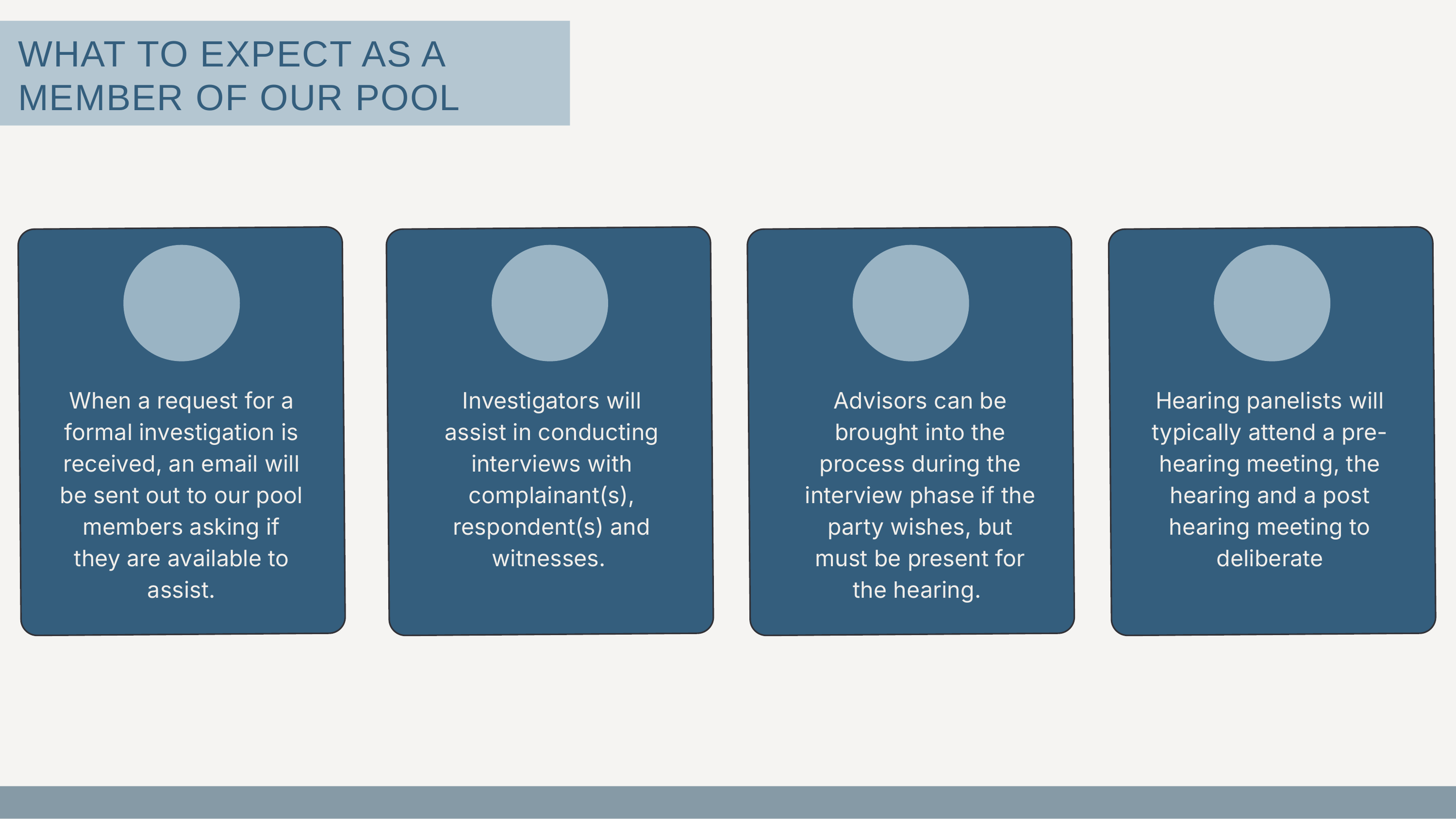

WHAT TO EXPECT AS A MEMBER OF OUR POOL

When a request for a formal investigation is received, an email will be sent out to our pool members asking if they are available to assist.
Advisors can be brought into the process during the interview phase if the party wishes, but must be present for the hearing.

Investigators will assist in conducting interviews with complainant(s), respondent(s) and witnesses.

Hearing panelists will typically attend a pre-hearing meeting, the hearing and a post hearing meeting to deliberate